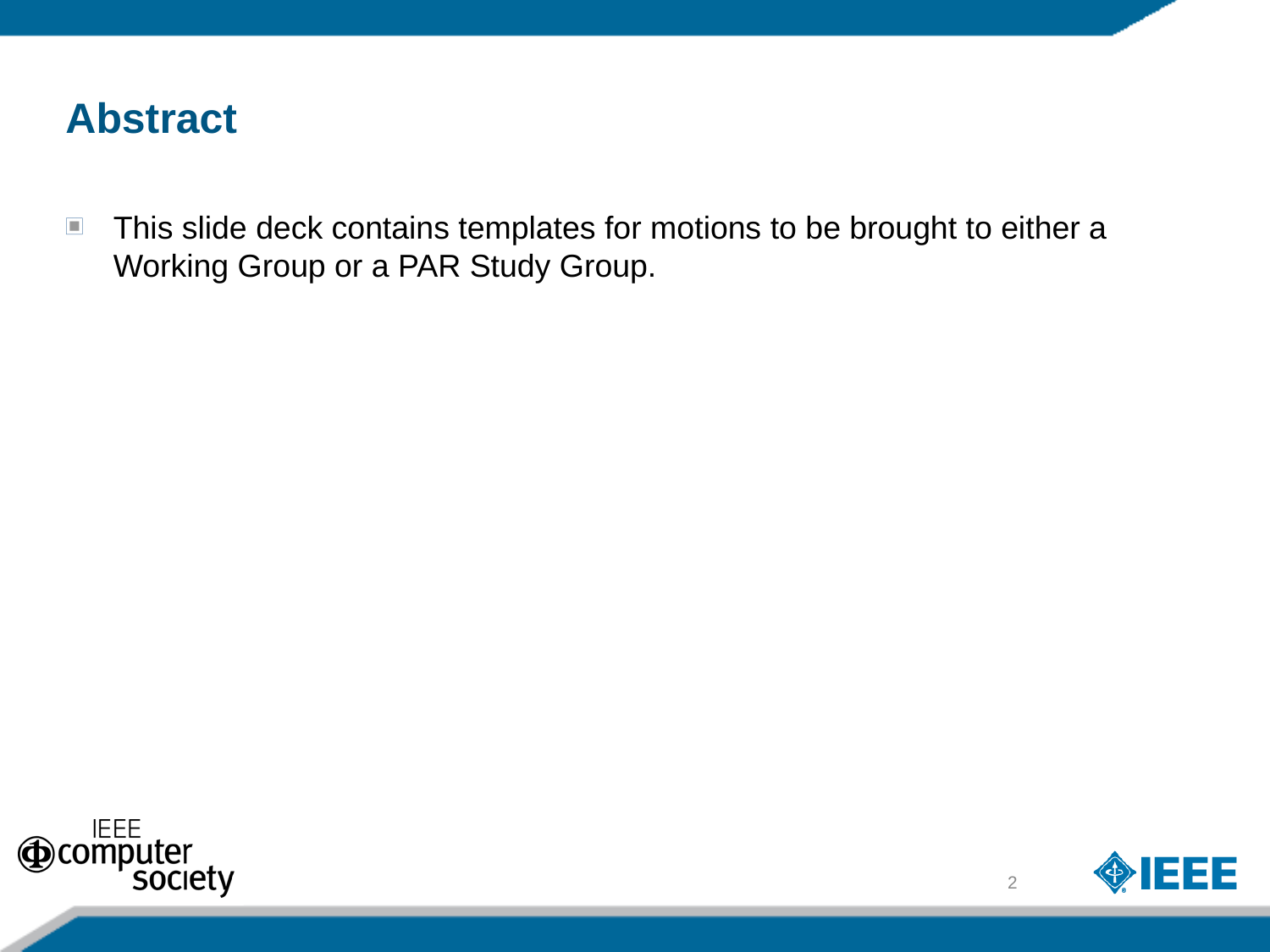

# Abstract
This slide deck contains templates for motions to be brought to either a Working Group or a PAR Study Group.

2